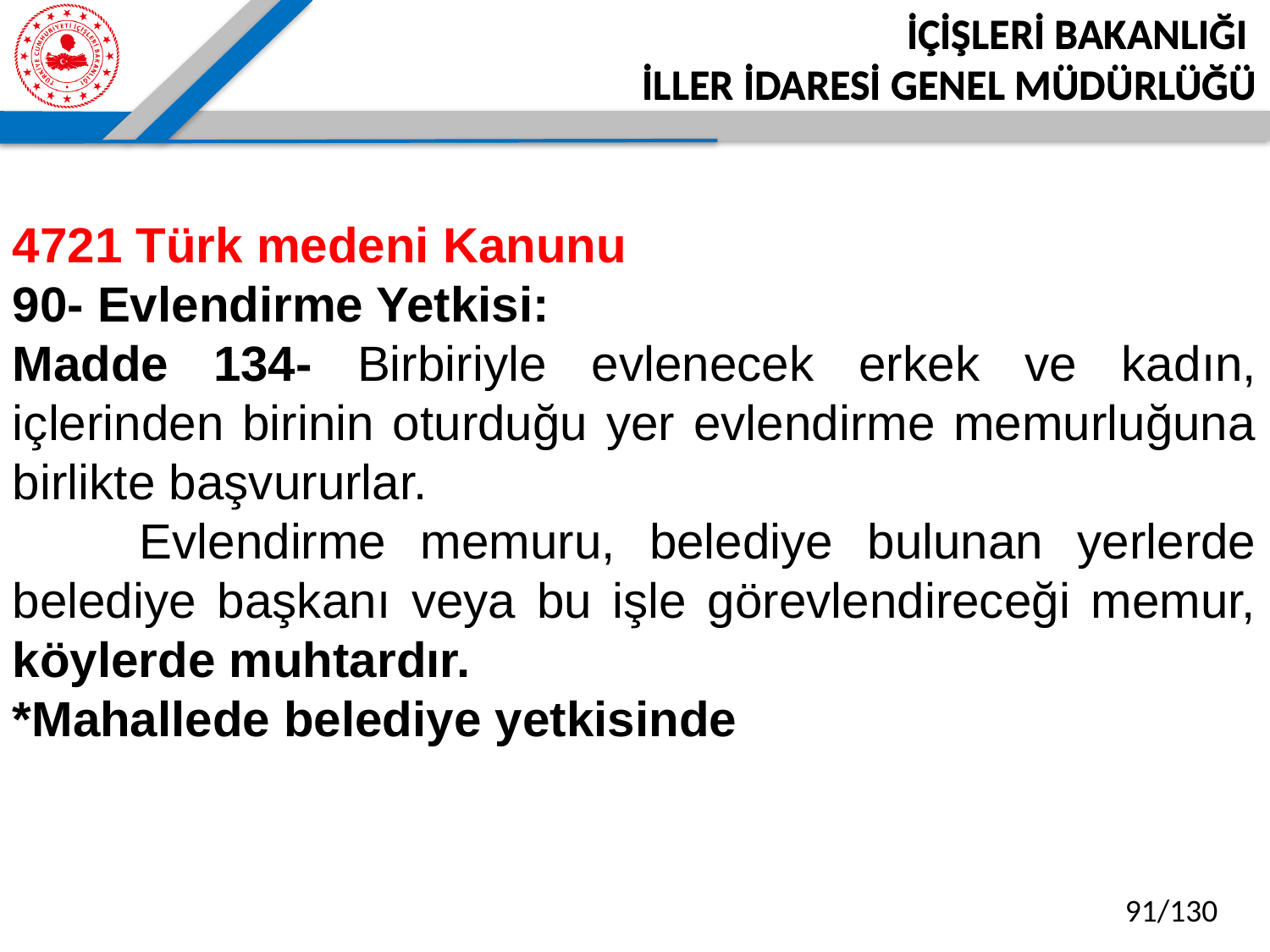

İÇİŞLERİ BAKANLIĞI
İLLER İDARESİ GENEL MÜDÜRLÜĞÜ

4721 Türk medeni Kanunu
90- Evlendirme Yetkisi:
Madde 134- Birbiriyle evlenecek erkek ve kadın, içlerinden birinin oturduğu yer evlendirme memurluğuna birlikte başvururlar.
	Evlendirme memuru, belediye bulunan yerlerde belediye başkanı veya bu işle görevlendireceği memur, köylerde muhtardır.
*Mahallede belediye yetkisinde